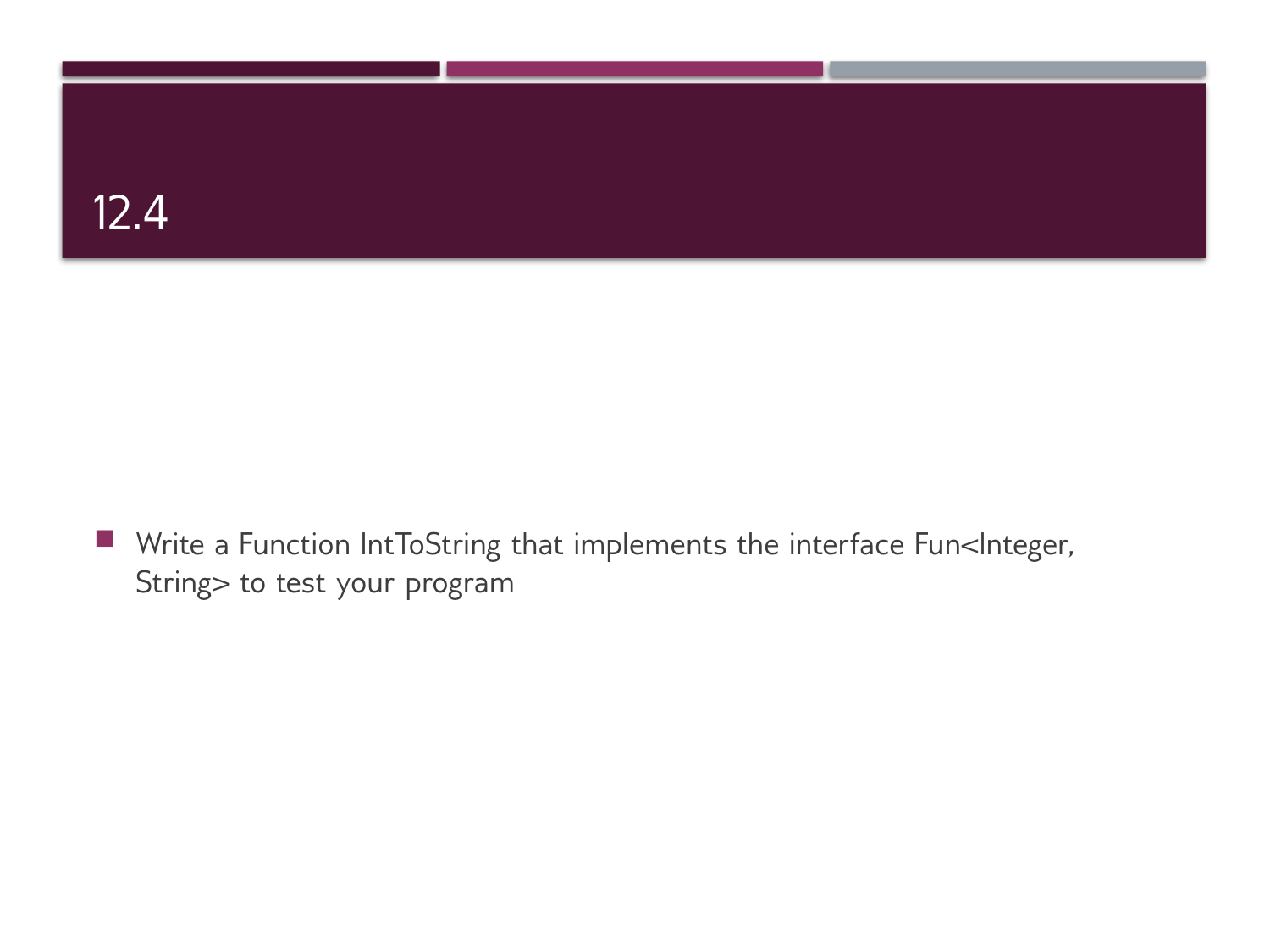

# 12.4
Write a Function IntToString that implements the interface Fun<Integer, String> to test your program